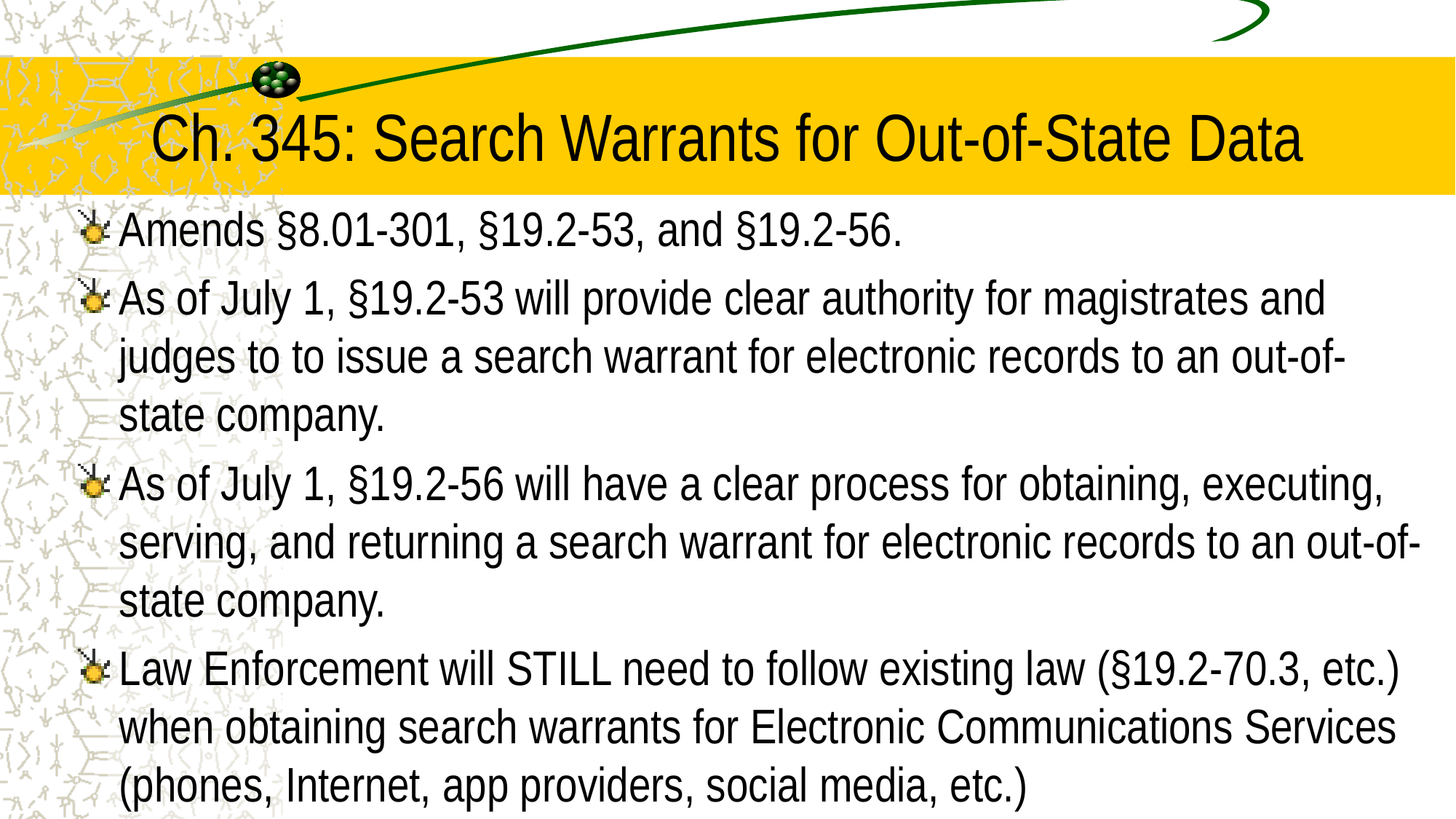

# Ch. 345: Search Warrants for Out-of-State Data
Amends §8.01-301, §19.2-53, and §19.2-56.
As of July 1, §19.2-53 will provide clear authority for magistrates and judges to to issue a search warrant for electronic records to an out-of-state company.
As of July 1, §19.2-56 will have a clear process for obtaining, executing, serving, and returning a search warrant for electronic records to an out-of-state company.
Law Enforcement will STILL need to follow existing law (§19.2-70.3, etc.) when obtaining search warrants for Electronic Communications Services (phones, Internet, app providers, social media, etc.)